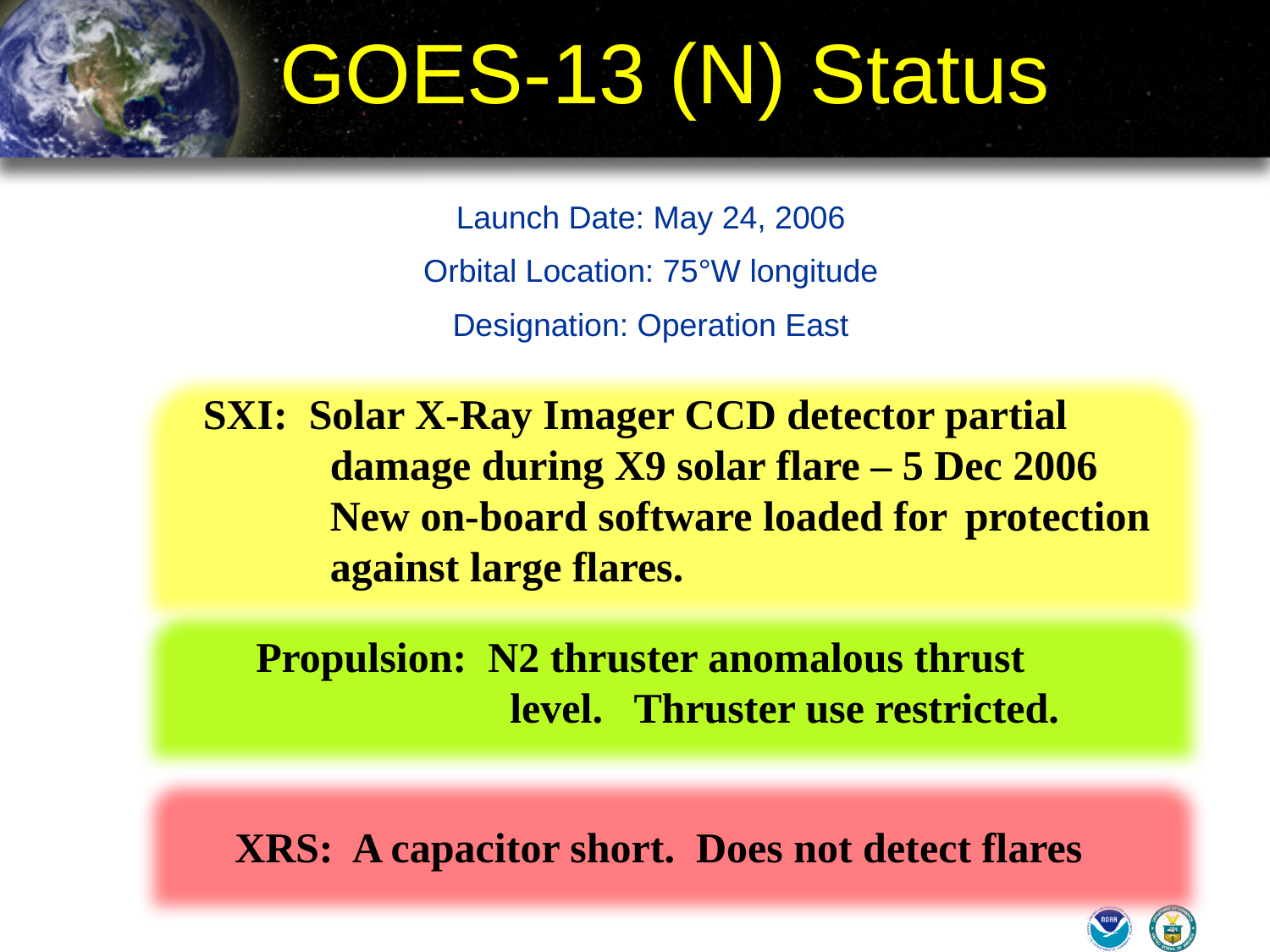

# GOES-13 (N) Status
Launch Date: May 24, 2006
Orbital Location: 75°W longitude
Designation: Operation East

SXI:  Solar X-Ray Imager CCD detector partial
	damage during X9 solar flare – 5 Dec 2006
	New on-board software loaded for 	protection 	against large flares.

Propulsion:  N2 thruster anomalous thrust 		level.   Thruster use restricted.

XRS:  A capacitor short.  Does not detect flares